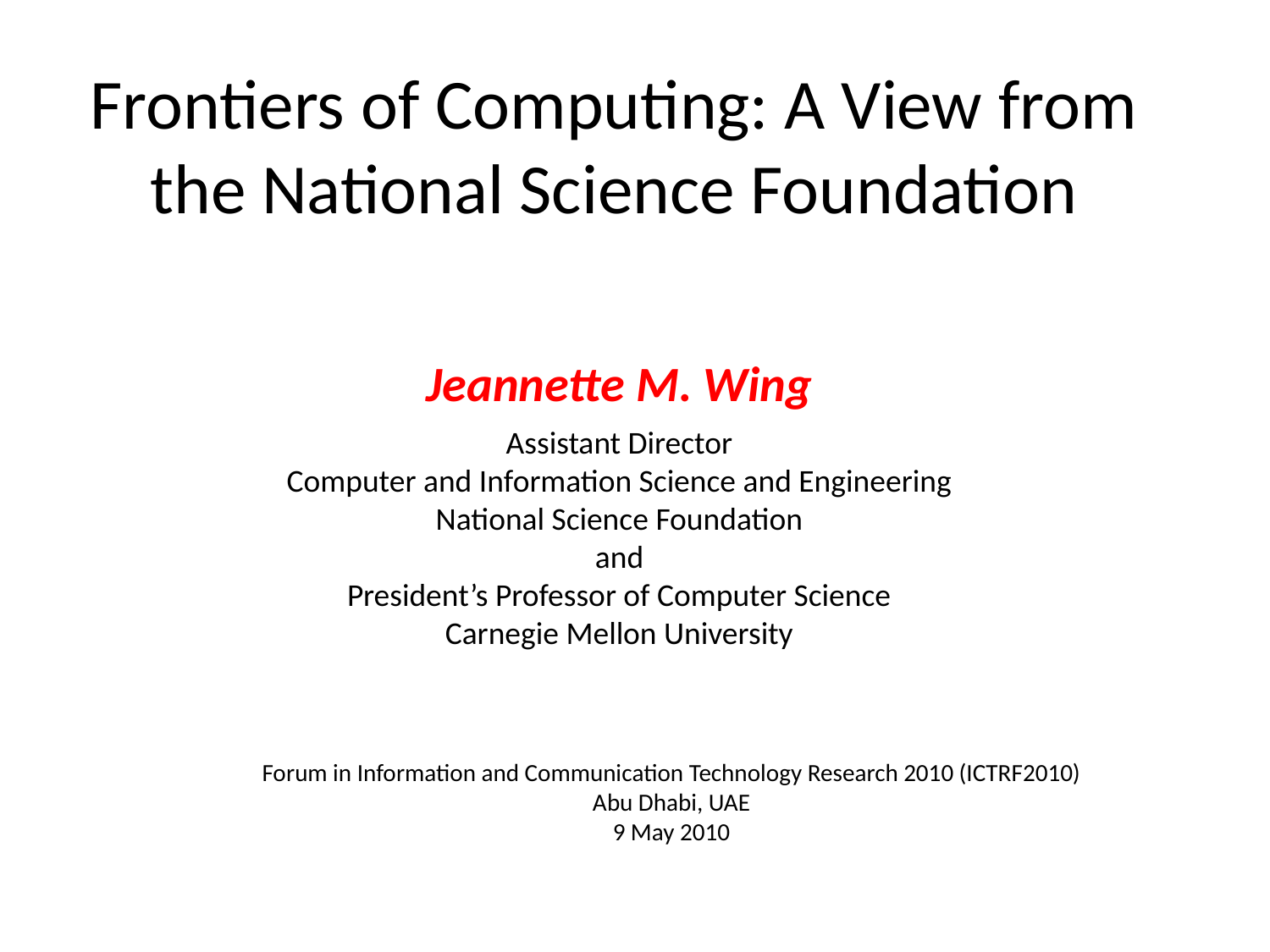

Frontiers of Computing: A View from the National Science Foundation
Jeannette M. Wing
Assistant Director
Computer and Information Science and Engineering
National Science Foundation
and
President’s Professor of Computer Science
Carnegie Mellon University
Forum in Information and Communication Technology Research 2010 (ICTRF2010)
Abu Dhabi, UAE
9 May 2010